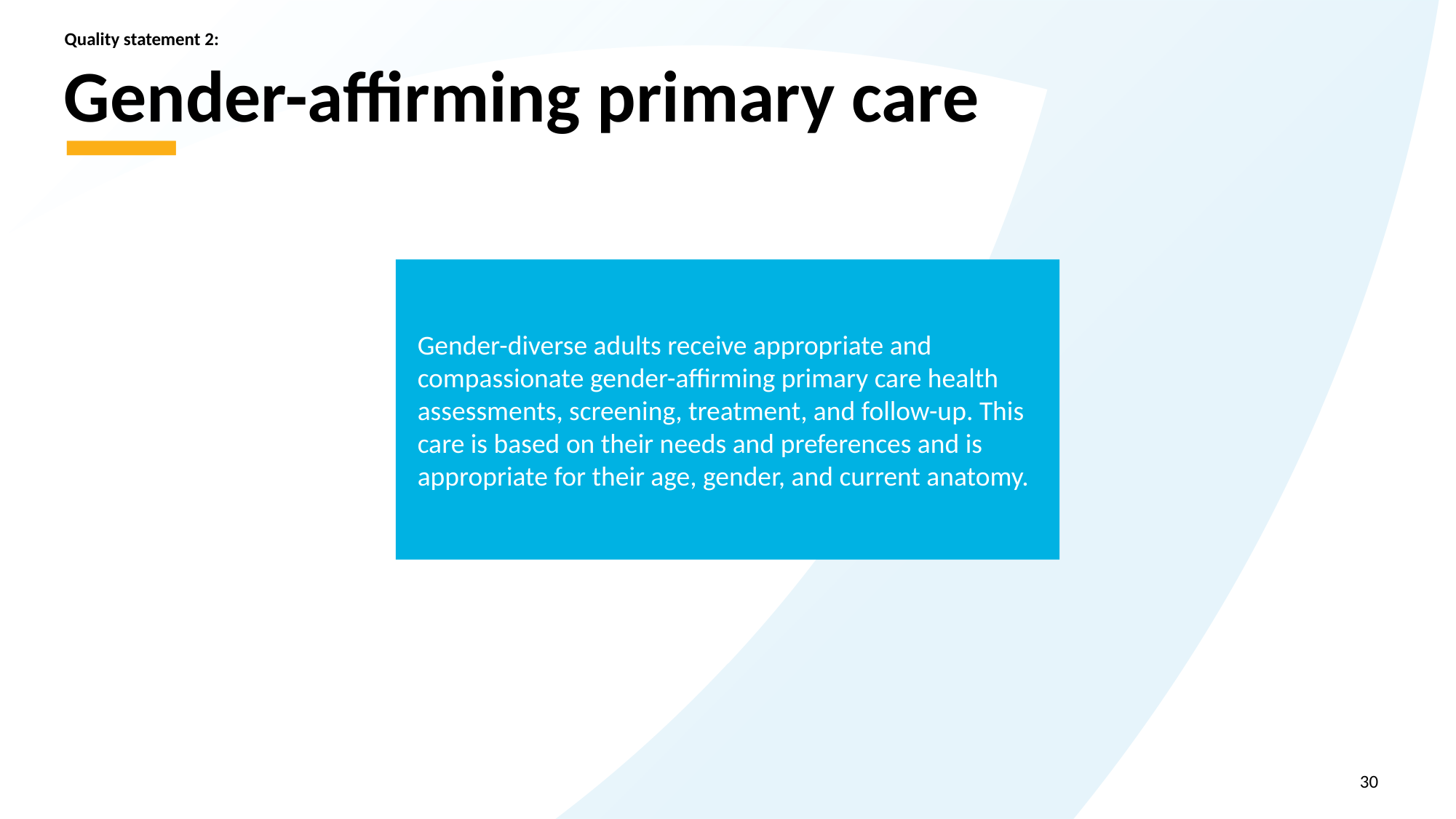

Quality statement 2:
# Gender-affirming primary care
Gender-diverse adults receive appropriate and compassionate gender-affirming primary care health assessments, screening, treatment, and follow-up. This care is based on their needs and preferences and is appropriate for their age, gender, and current anatomy.
30